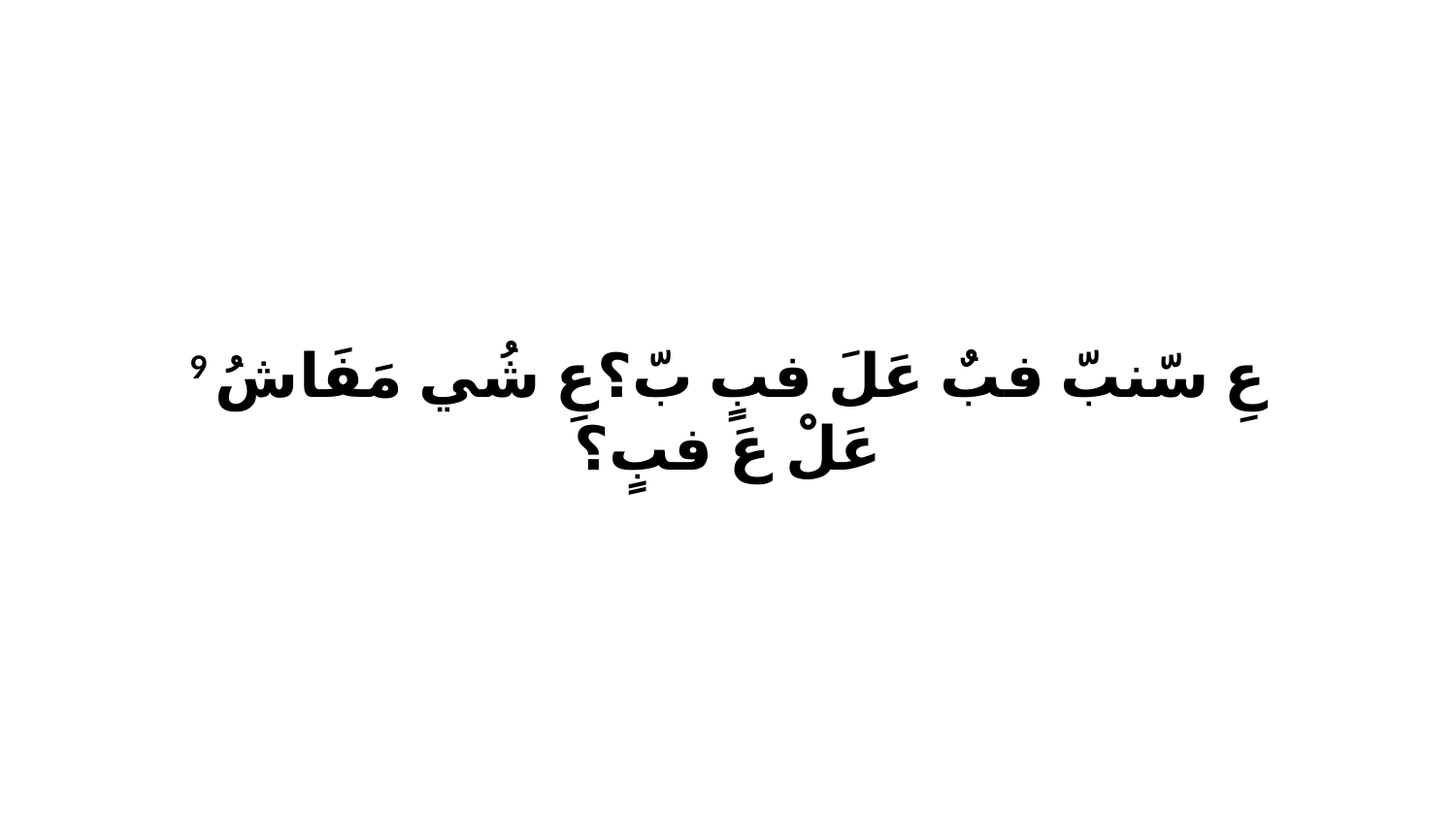

9 عِ سّنبّ فبٌ عَلَ فبٍ بّ؟عِ شُي مَفَاشُ عَلْ عَ فبٍ؟